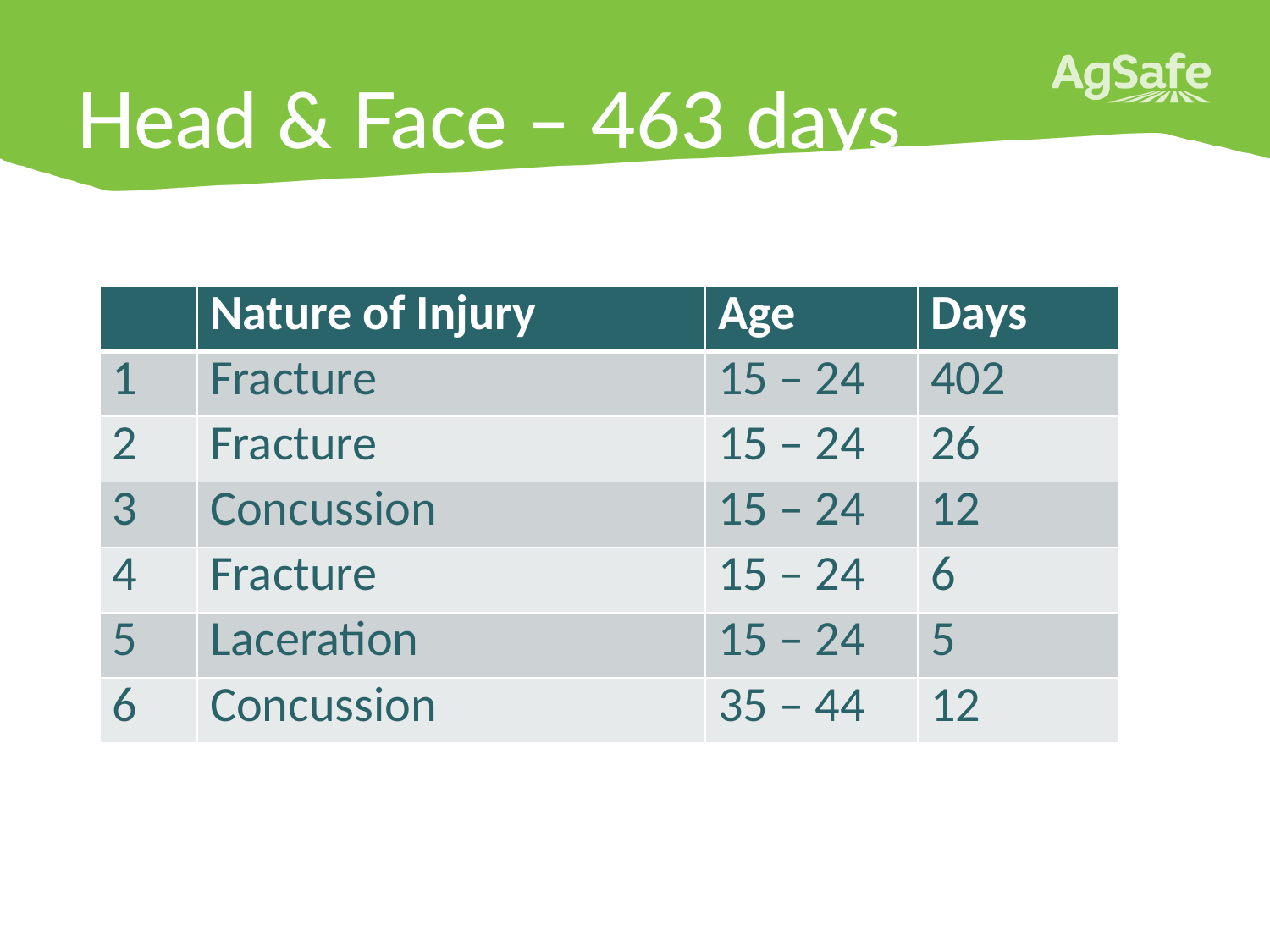

# Head & Face – 463 days
|  | Nature of Injury | Age | Days |
| --- | --- | --- | --- |
| 1 | Fracture | 15 – 24 | 402 |
| 2 | Fracture | 15 – 24 | 26 |
| 3 | Concussion | 15 – 24 | 12 |
| 4 | Fracture | 15 – 24 | 6 |
| 5 | Laceration | 15 – 24 | 5 |
| 6 | Concussion | 35 – 44 | 12 |